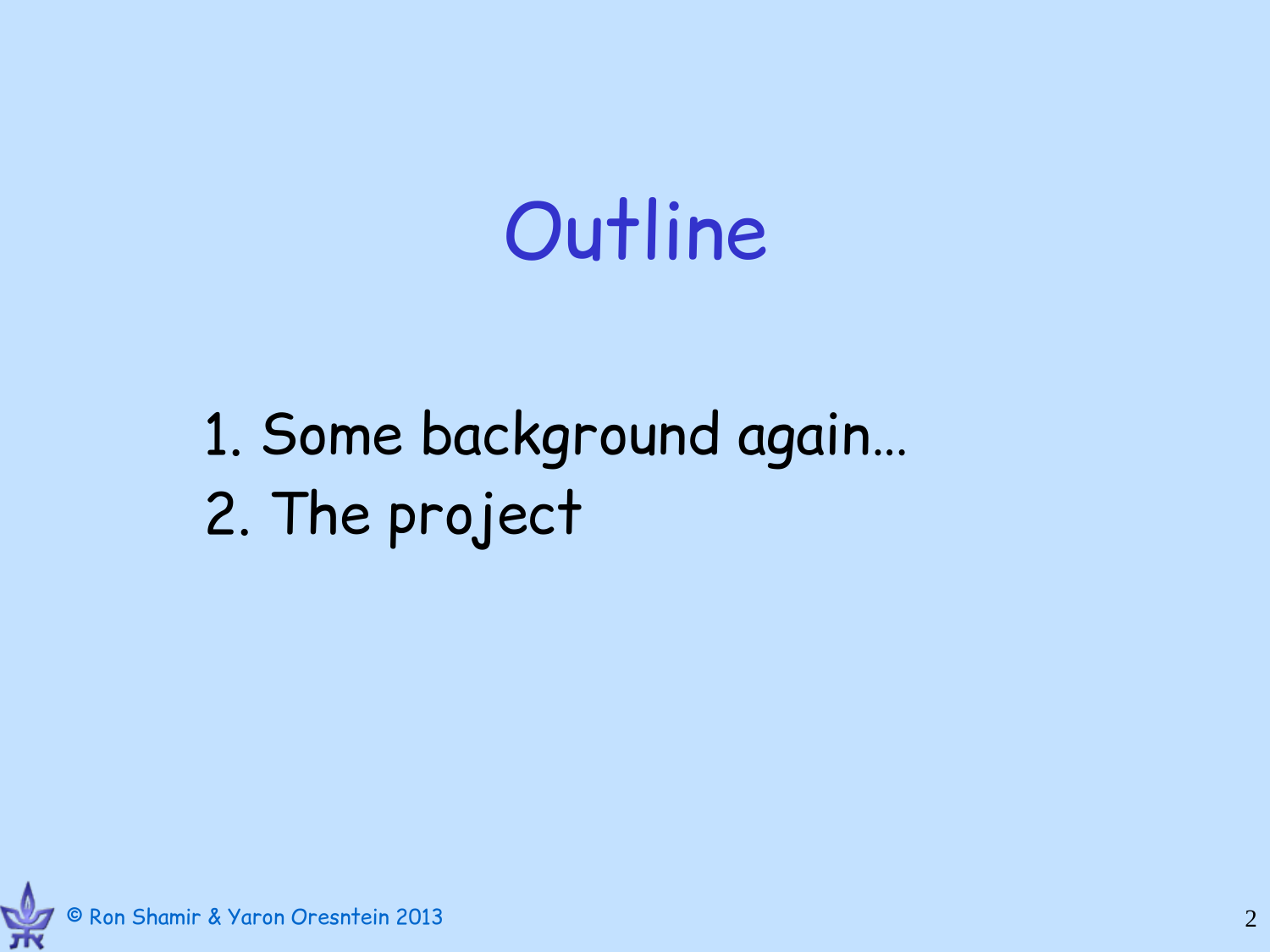

# Outline
1. Some background again…
2. The project

2